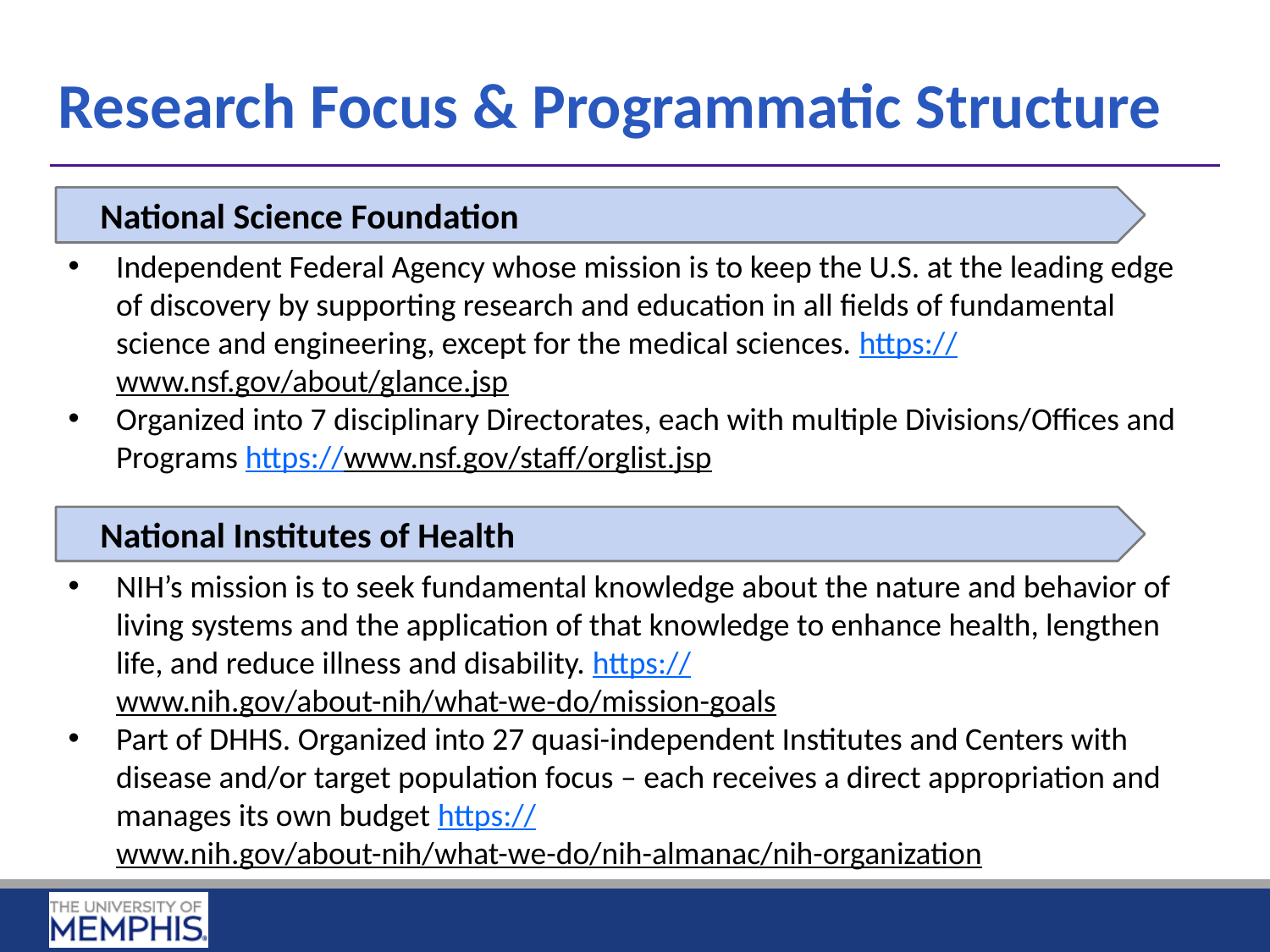

Research Focus & Programmatic Structure

National Science Foundation
Independent Federal Agency whose mission is to keep the U.S. at the leading edge of discovery by supporting research and education in all fields of fundamental science and engineering, except for the medical sciences. https://www.nsf.gov/about/glance.jsp
Organized into 7 disciplinary Directorates, each with multiple Divisions/Offices and Programs https://www.nsf.gov/staff/orglist.jsp
National Institutes of Health
NIH’s mission is to seek fundamental knowledge about the nature and behavior of living systems and the application of that knowledge to enhance health, lengthen life, and reduce illness and disability. https://www.nih.gov/about-nih/what-we-do/mission-goals
Part of DHHS. Organized into 27 quasi-independent Institutes and Centers with disease and/or target population focus – each receives a direct appropriation and manages its own budget https://www.nih.gov/about-nih/what-we-do/nih-almanac/nih-organization